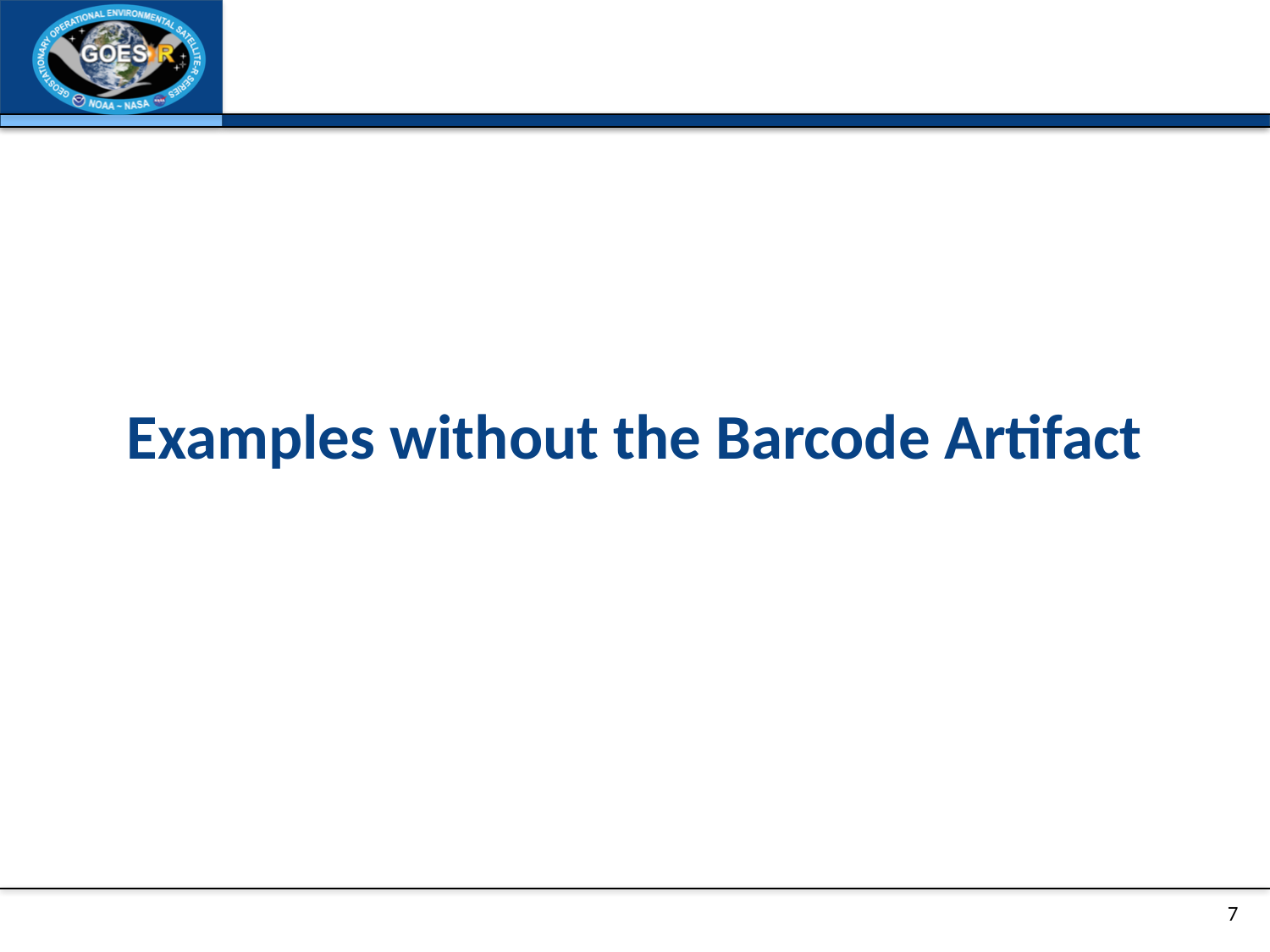

# Examples without the Barcode Artifact

7